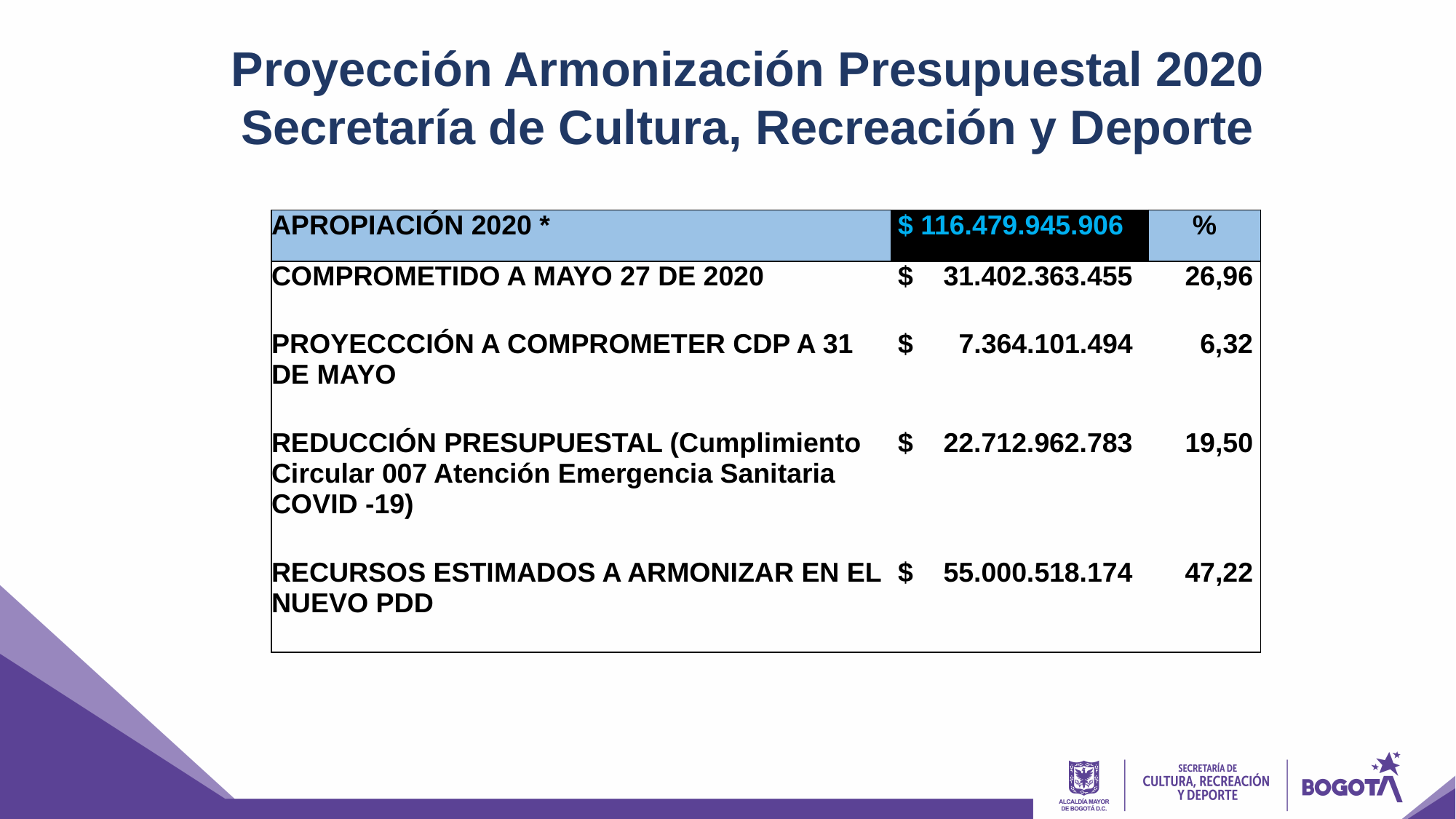

Proyección Armonización Presupuestal 2020
Secretaría de Cultura, Recreación y Deporte
| APROPIACIÓN 2020 \* | $ 116.479.945.906 | % |
| --- | --- | --- |
| COMPROMETIDO A MAYO 27 DE 2020 | $ 31.402.363.455 | 26,96 |
| PROYECCCIÓN A COMPROMETER CDP A 31 DE MAYO | $ 7.364.101.494 | 6,32 |
| REDUCCIÓN PRESUPUESTAL (Cumplimiento Circular 007 Atención Emergencia Sanitaria COVID -19) | $ 22.712.962.783 | 19,50 |
| RECURSOS ESTIMADOS A ARMONIZAR EN EL NUEVO PDD | $ 55.000.518.174 | 47,22 |